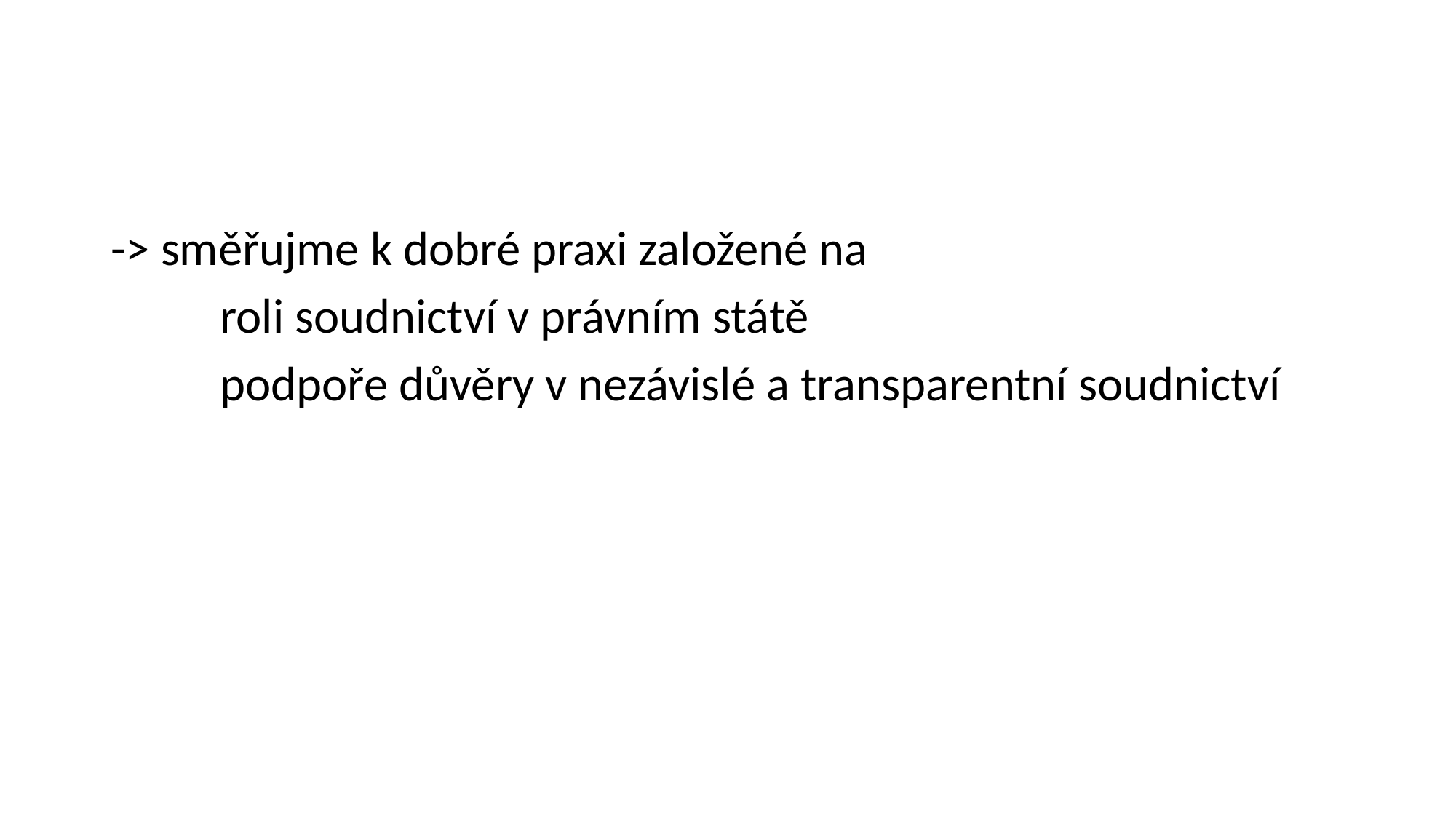

#
-> směřujme k dobré praxi založené na
	roli soudnictví v právním státě
	podpoře důvěry v nezávislé a transparentní soudnictví